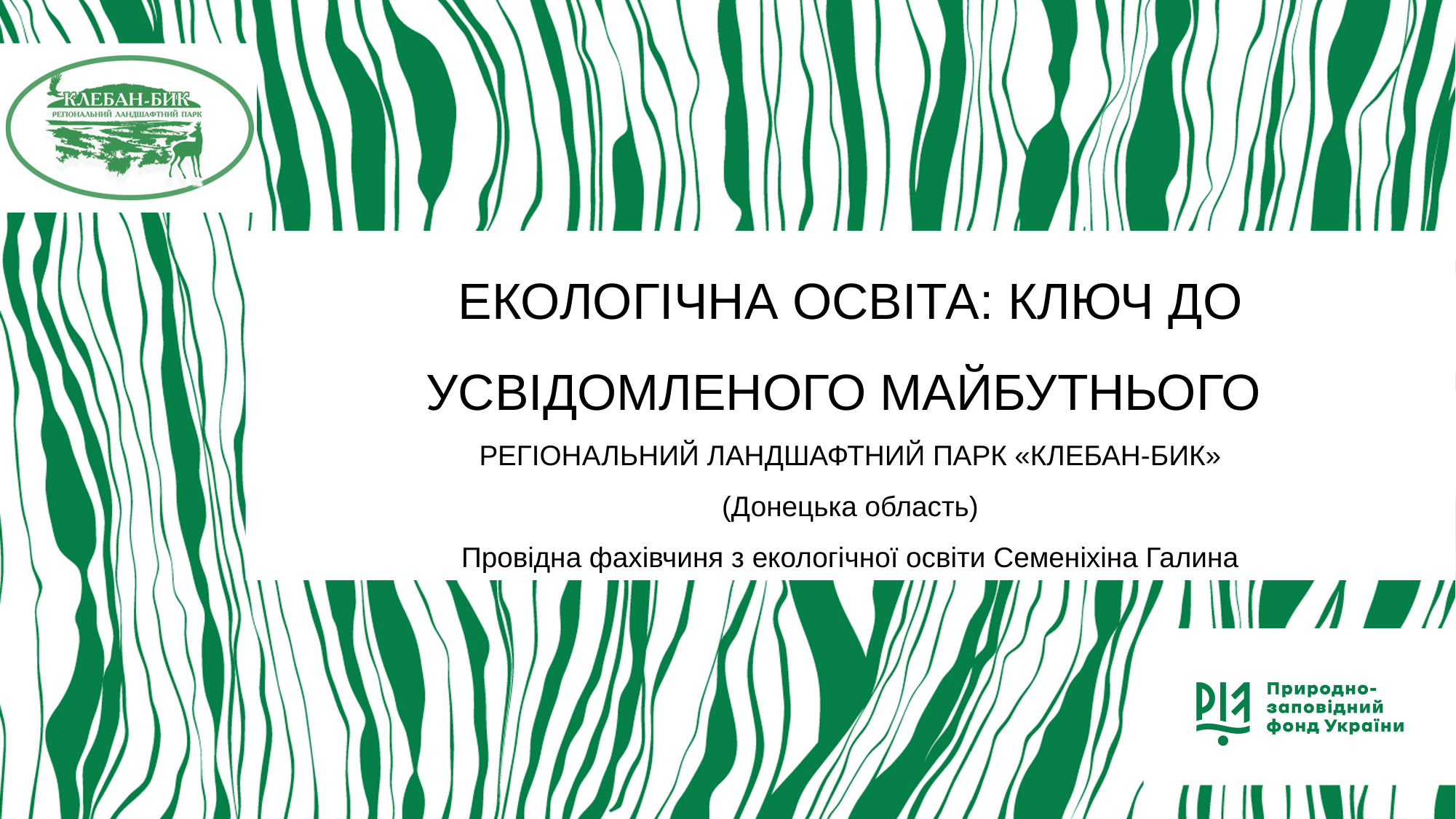

# ЕКОЛОГІЧНА ОСВІТА: КЛЮЧ ДО УСВІДОМЛЕНОГО МАЙБУТНЬОГО РЕГІОНАЛЬНИЙ ЛАНДШАФТНИЙ ПАРК «КЛЕБАН-БИК» (Донецька область) Провідна фахівчиня з екологічної освіти Семеніхіна Галина